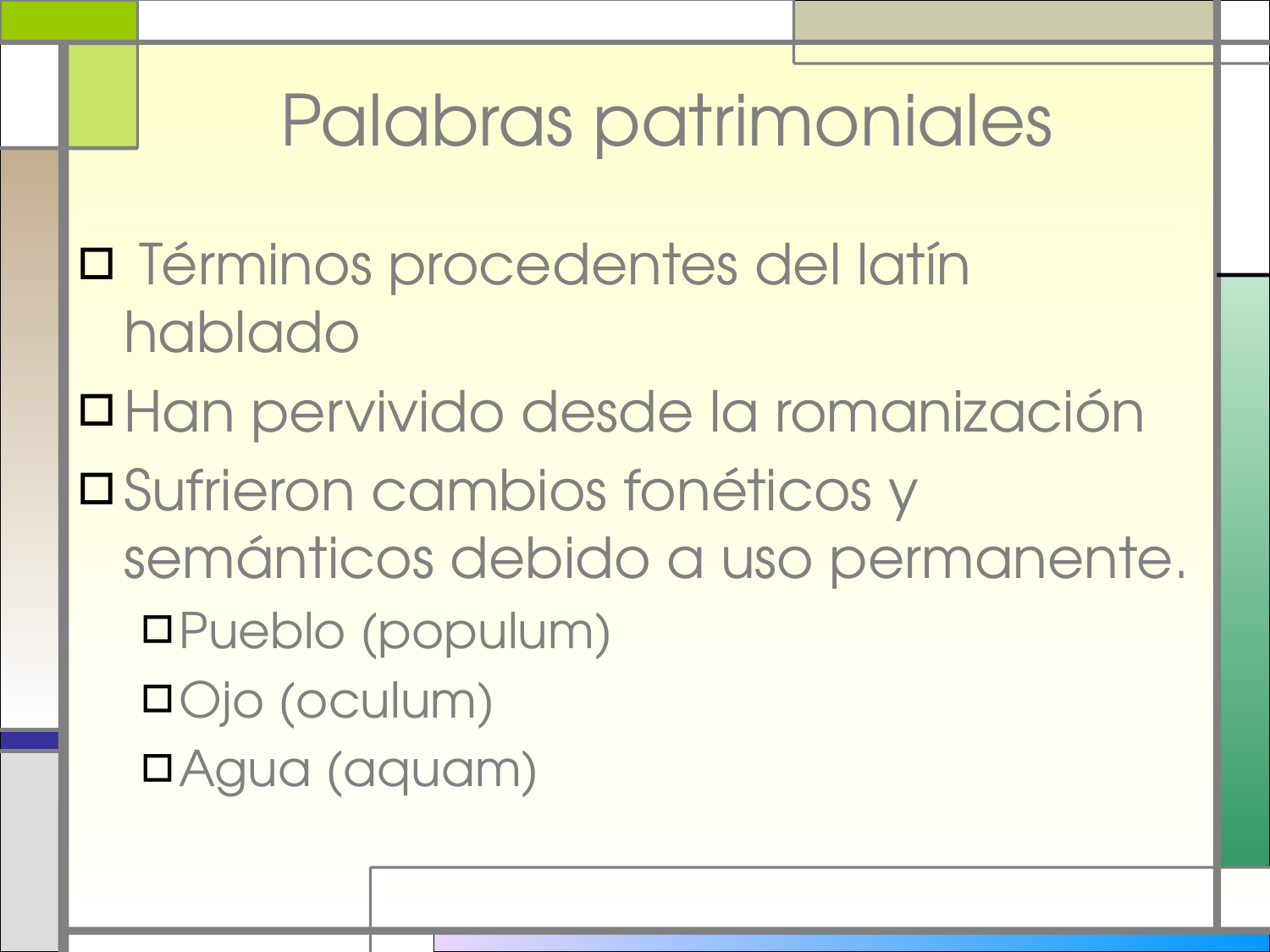

# Palabras patrimoniales
 Términos procedentes del latín hablado
Han pervivido desde la romanización
Sufrieron cambios fonéticos y semánticos debido a uso permanente.
Pueblo (populum)
Ojo (oculum)
Agua (aquam)